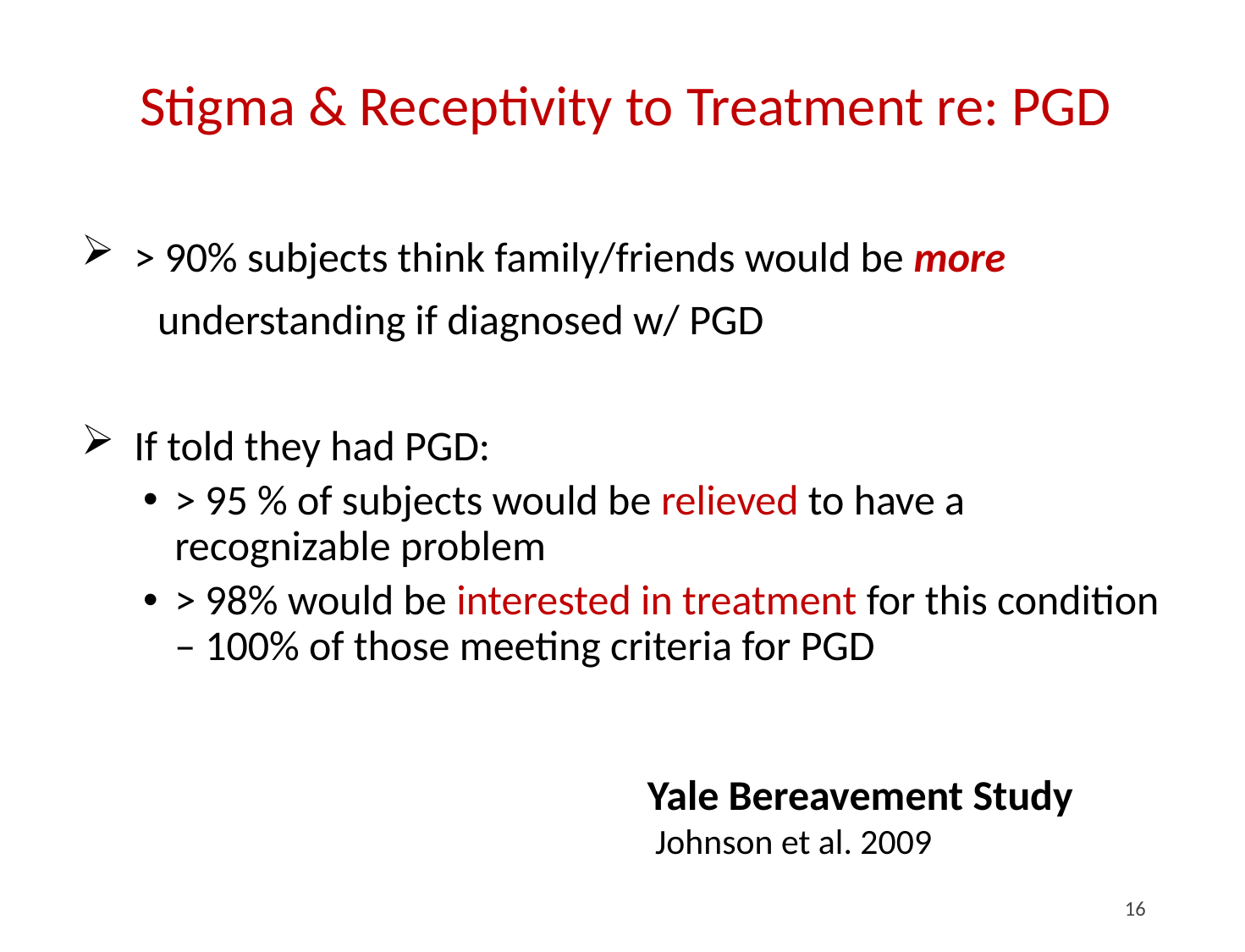

# Stigma & Receptivity to Treatment re: PGD
  > 90% subjects think family/friends would be more
        understanding if diagnosed w/ PGD

  If told they had PGD:
> 95 % of subjects would be relieved to have a recognizable problem
> 98% would be interested in treatment for this condition – 100% of those meeting criteria for PGD
Yale Bereavement Study
 Johnson et al. 2009
16